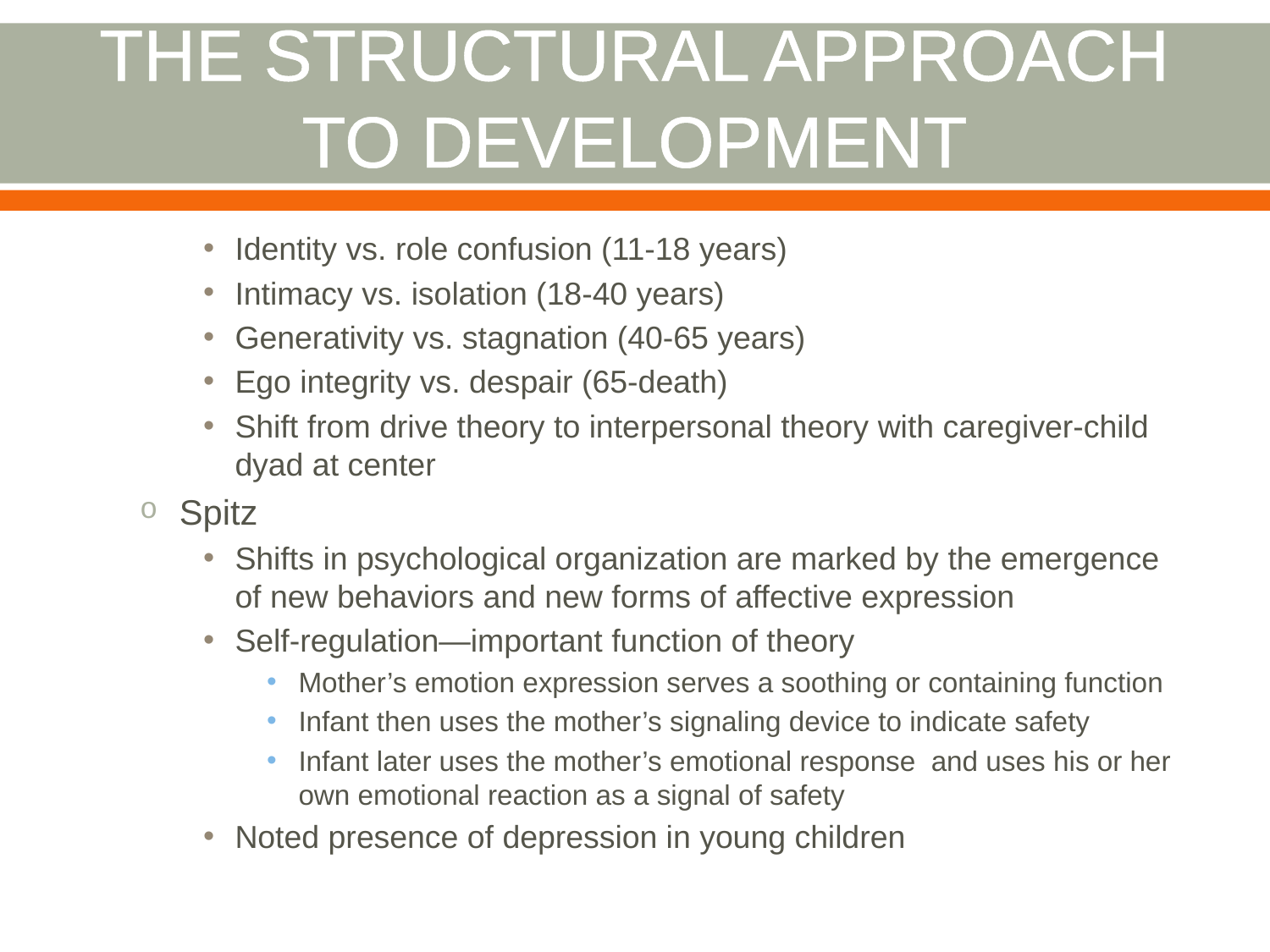

# The Structural Approach To Development
Identity vs. role confusion (11-18 years)
Intimacy vs. isolation (18-40 years)
Generativity vs. stagnation (40-65 years)
Ego integrity vs. despair (65-death)
Shift from drive theory to interpersonal theory with caregiver-child dyad at center
Spitz
Shifts in psychological organization are marked by the emergence of new behaviors and new forms of affective expression
Self-regulation—important function of theory
Mother’s emotion expression serves a soothing or containing function
Infant then uses the mother’s signaling device to indicate safety
Infant later uses the mother’s emotional response  and uses his or her own emotional reaction as a signal of safety
Noted presence of depression in young children